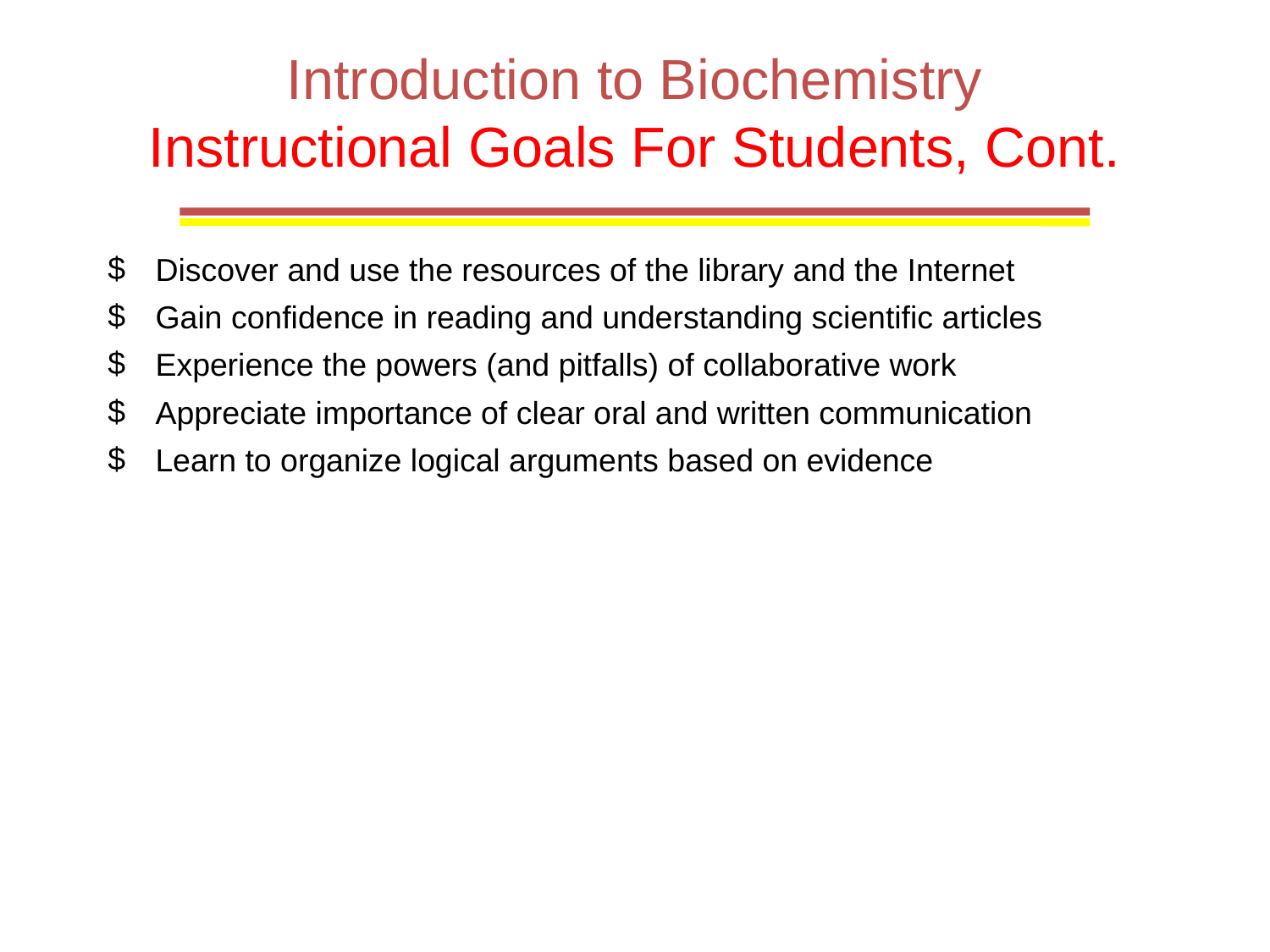

Introduction to Biochemistry
Instructional Goals For Students, Cont.

Discover and use the resources of the library and the Internet
Gain confidence in reading and understanding scientific articles
Experience the powers (and pitfalls) of collaborative work
Appreciate importance of clear oral and written communication
Learn to organize logical arguments based on evidence